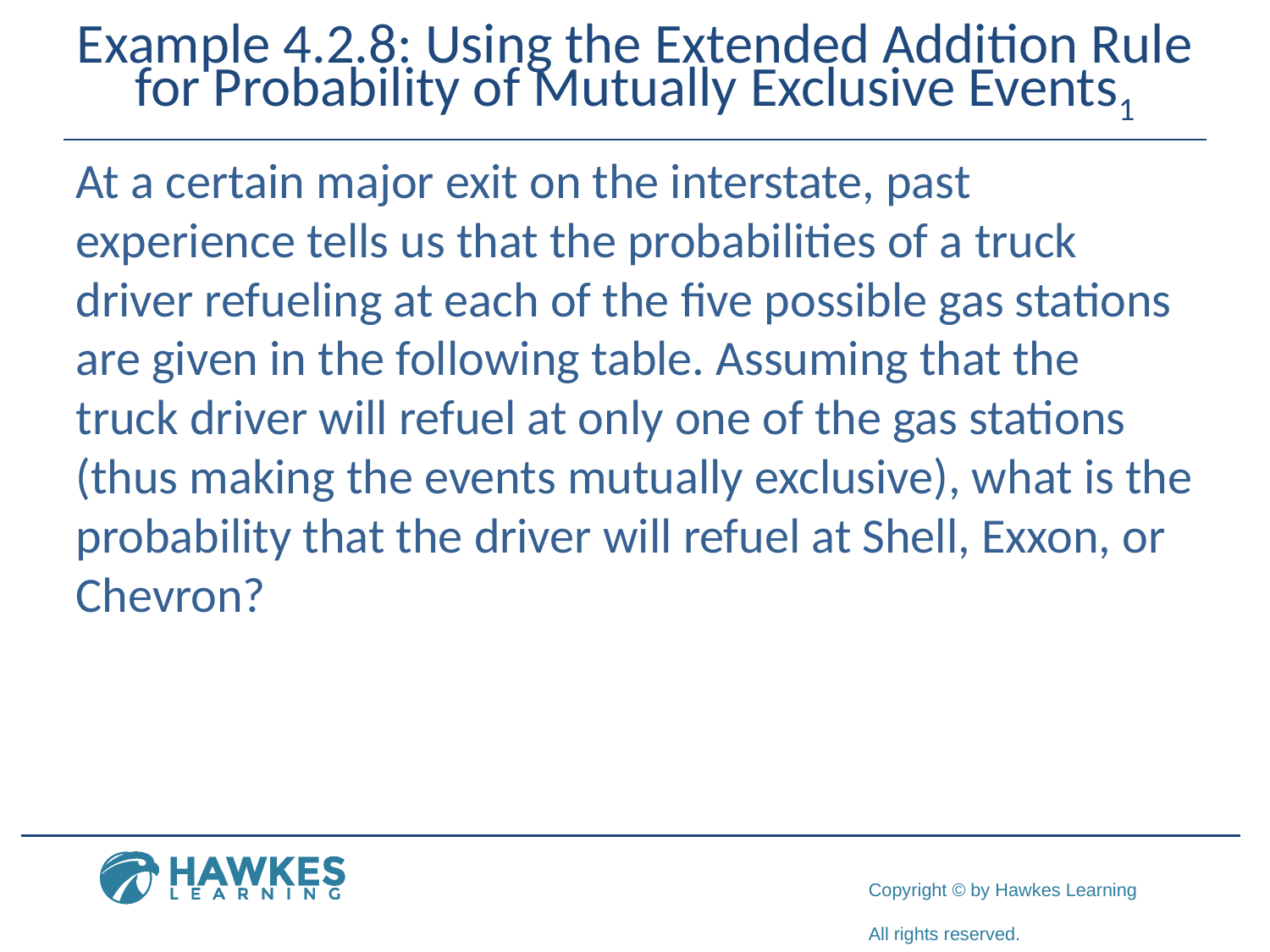

# Example 4.2.8: Using the Extended Addition Rule for Probability of Mutually Exclusive Events1
At a certain major exit on the interstate, past experience tells us that the probabilities of a truck driver refueling at each of the five possible gas stations are given in the following table. Assuming that the truck driver will refuel at only one of the gas stations (thus making the events mutually exclusive), what is the probability that the driver will refuel at Shell, Exxon, or Chevron?